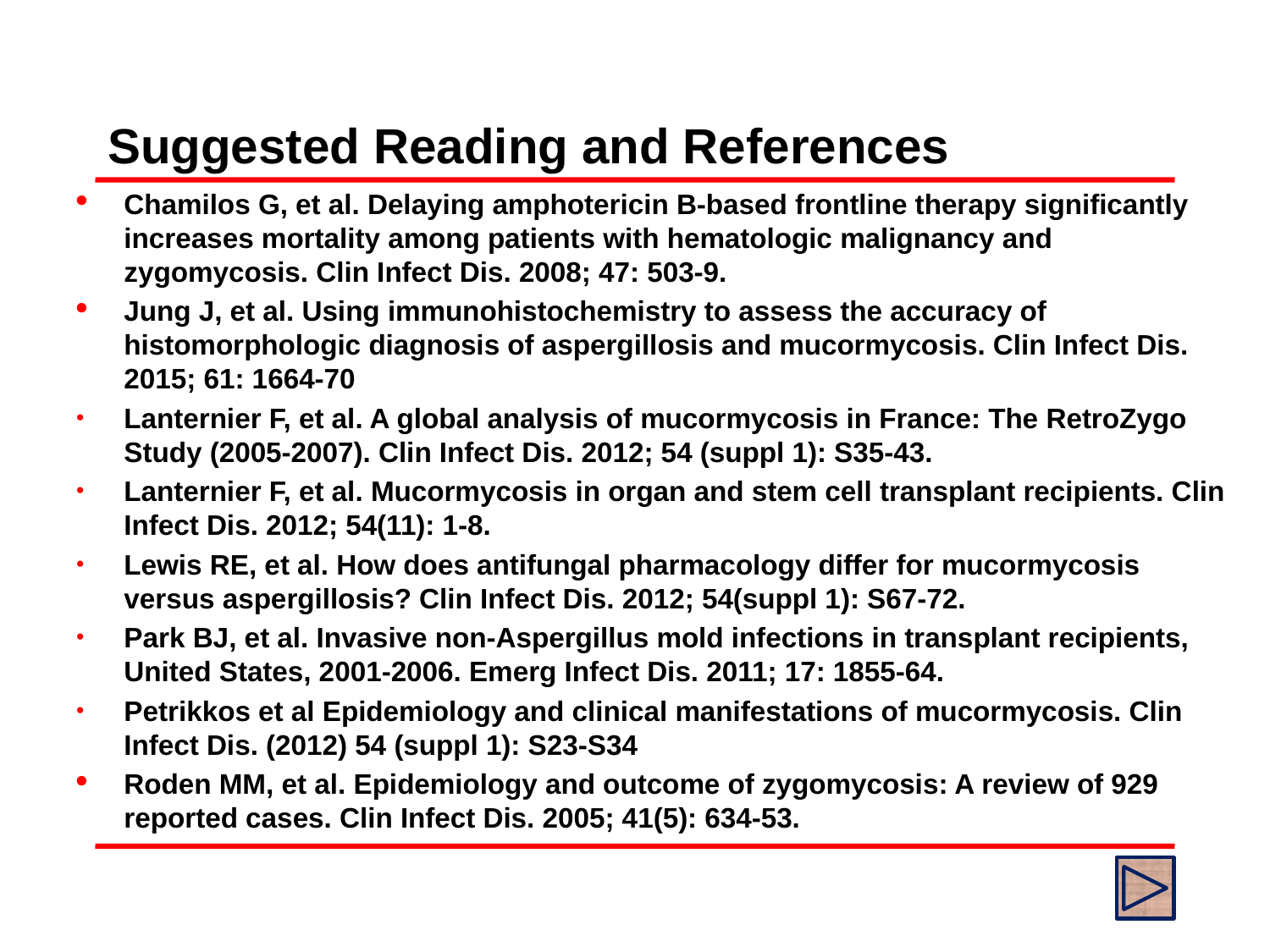

# Suggested Reading and References
Chamilos G, et al. Delaying amphotericin B-based frontline therapy significantly increases mortality among patients with hematologic malignancy and zygomycosis. Clin Infect Dis. 2008; 47: 503-9.
Jung J, et al. Using immunohistochemistry to assess the accuracy of histomorphologic diagnosis of aspergillosis and mucormycosis. Clin Infect Dis. 2015; 61: 1664-70
Lanternier F, et al. A global analysis of mucormycosis in France: The RetroZygo Study (2005-2007). Clin Infect Dis. 2012; 54 (suppl 1): S35-43.
Lanternier F, et al. Mucormycosis in organ and stem cell transplant recipients. Clin Infect Dis. 2012; 54(11): 1-8.
Lewis RE, et al. How does antifungal pharmacology differ for mucormycosis versus aspergillosis? Clin Infect Dis. 2012; 54(suppl 1): S67-72.
Park BJ, et al. Invasive non-Aspergillus mold infections in transplant recipients, United States, 2001-2006. Emerg Infect Dis. 2011; 17: 1855-64.
Petrikkos et al Epidemiology and clinical manifestations of mucormycosis. Clin Infect Dis. (2012) 54 (suppl 1): S23-S34
Roden MM, et al. Epidemiology and outcome of zygomycosis: A review of 929 reported cases. Clin Infect Dis. 2005; 41(5): 634-53.